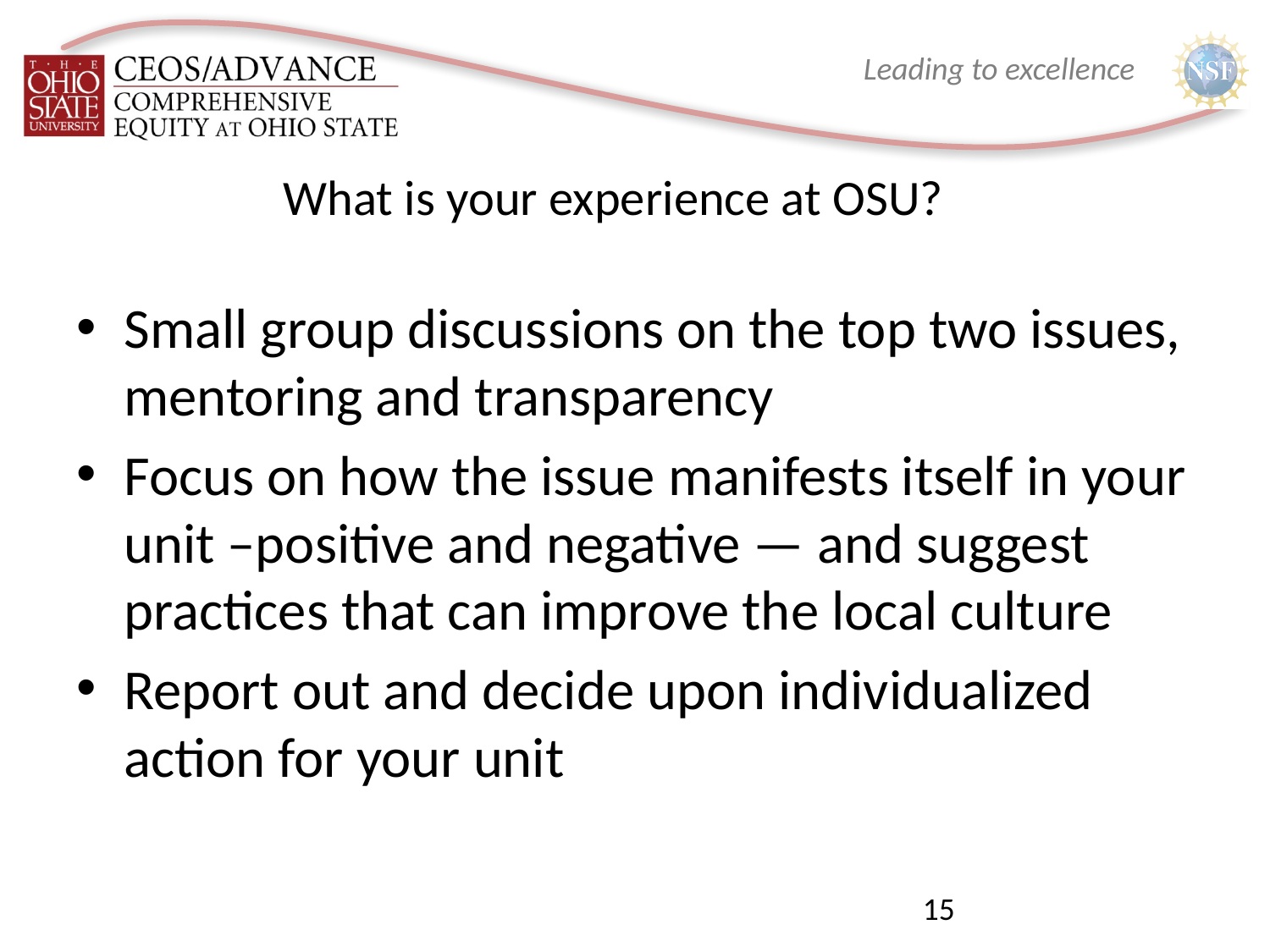

# What is your experience at OSU?
Small group discussions on the top two issues, mentoring and transparency
Focus on how the issue manifests itself in your unit –positive and negative — and suggest practices that can improve the local culture
Report out and decide upon individualized action for your unit
15